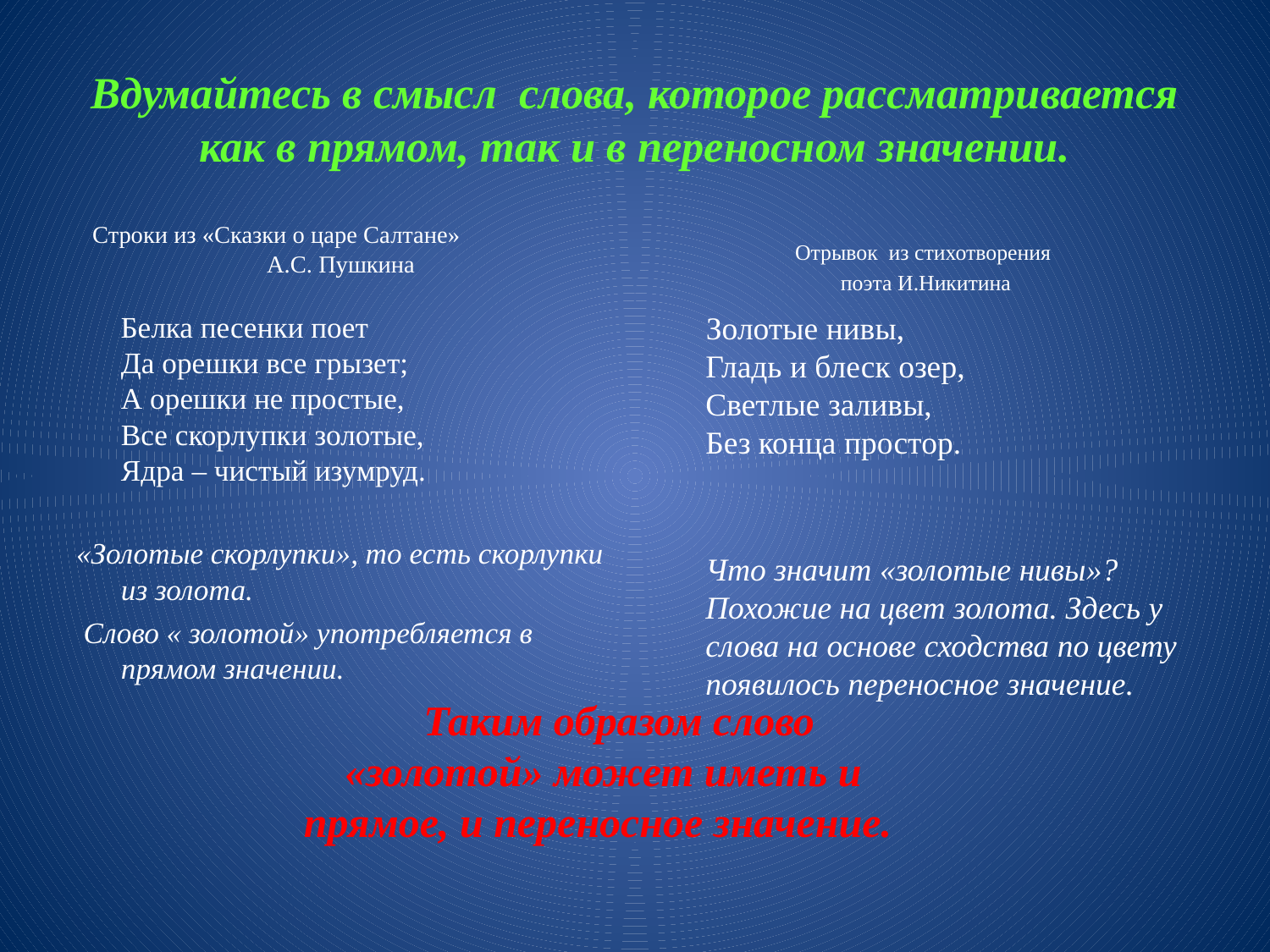

# Вдумайтесь в смысл  слова, которое рассматривается как в прямом, так и в переносном значении.
Строки из «Сказки о царе Салтане»                       А.С. Пушкина

Отрывок  из стихотворения
поэта И.Никитина

      Белка песенки поет
Да орешки все грызет;
А орешки не простые,
Все скорлупки золотые,
Ядра – чистый изумруд.

«Золотые скорлупки», то есть скорлупки из золота.
 Слово « золотой» употребляется в прямом значении.
      Золотые нивы,
Гладь и блеск озер,
Светлые заливы,
Без конца простор.

Что значит «золотые нивы»? Похожие на цвет золота. Здесь у слова на основе сходства по цвету появилось переносное значение.
   Таким образом слово «золотой» может иметь и прямое, и переносное значение.